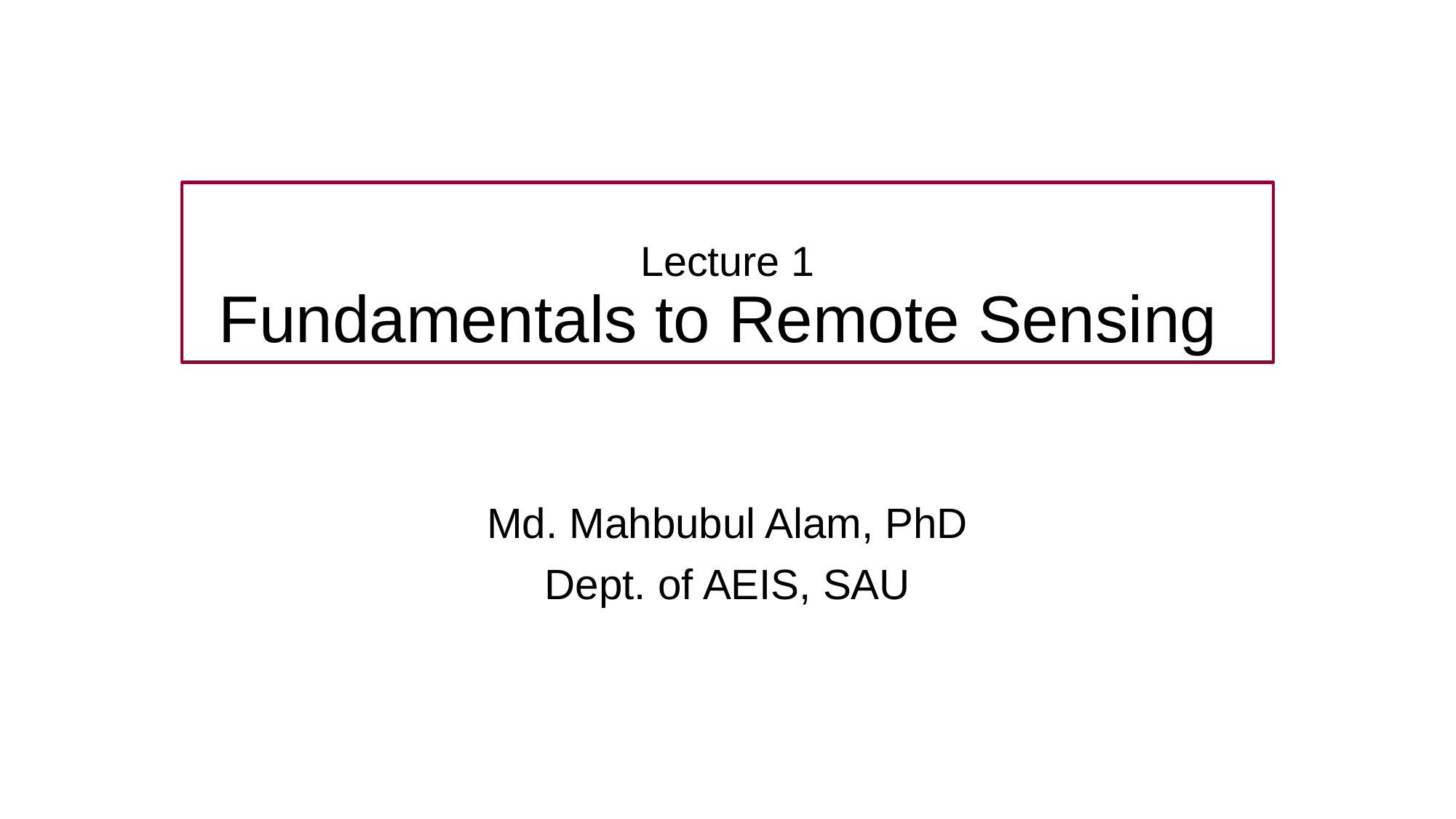

# Lecture 1 Fundamentals to Remote Sensing

Md. Mahbubul Alam, PhD
Dept. of AEIS, SAU